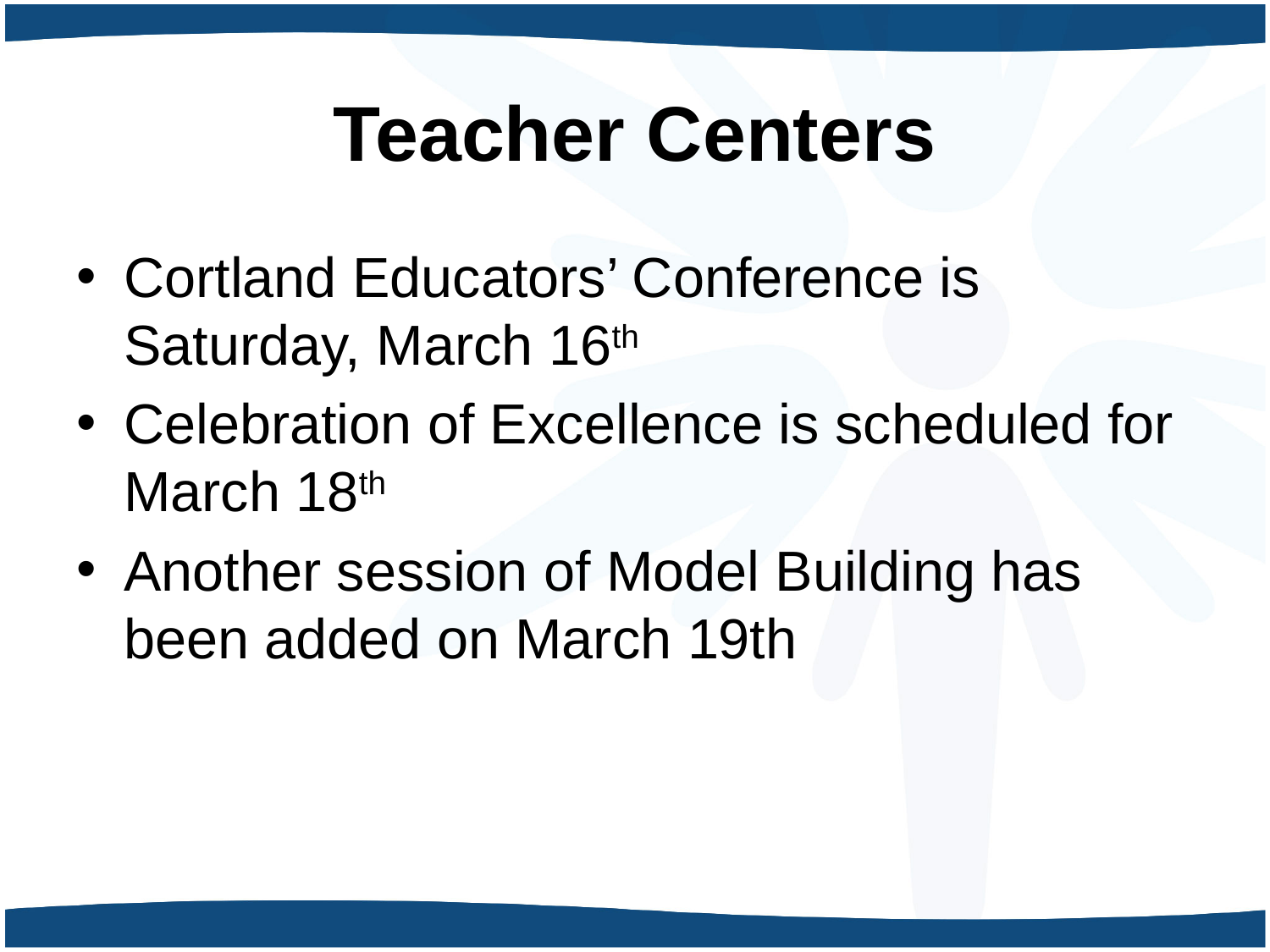

# Teacher Centers
Cortland Educators’ Conference is Saturday, March 16th
Celebration of Excellence is scheduled for March 18th
Another session of Model Building has been added on March 19th